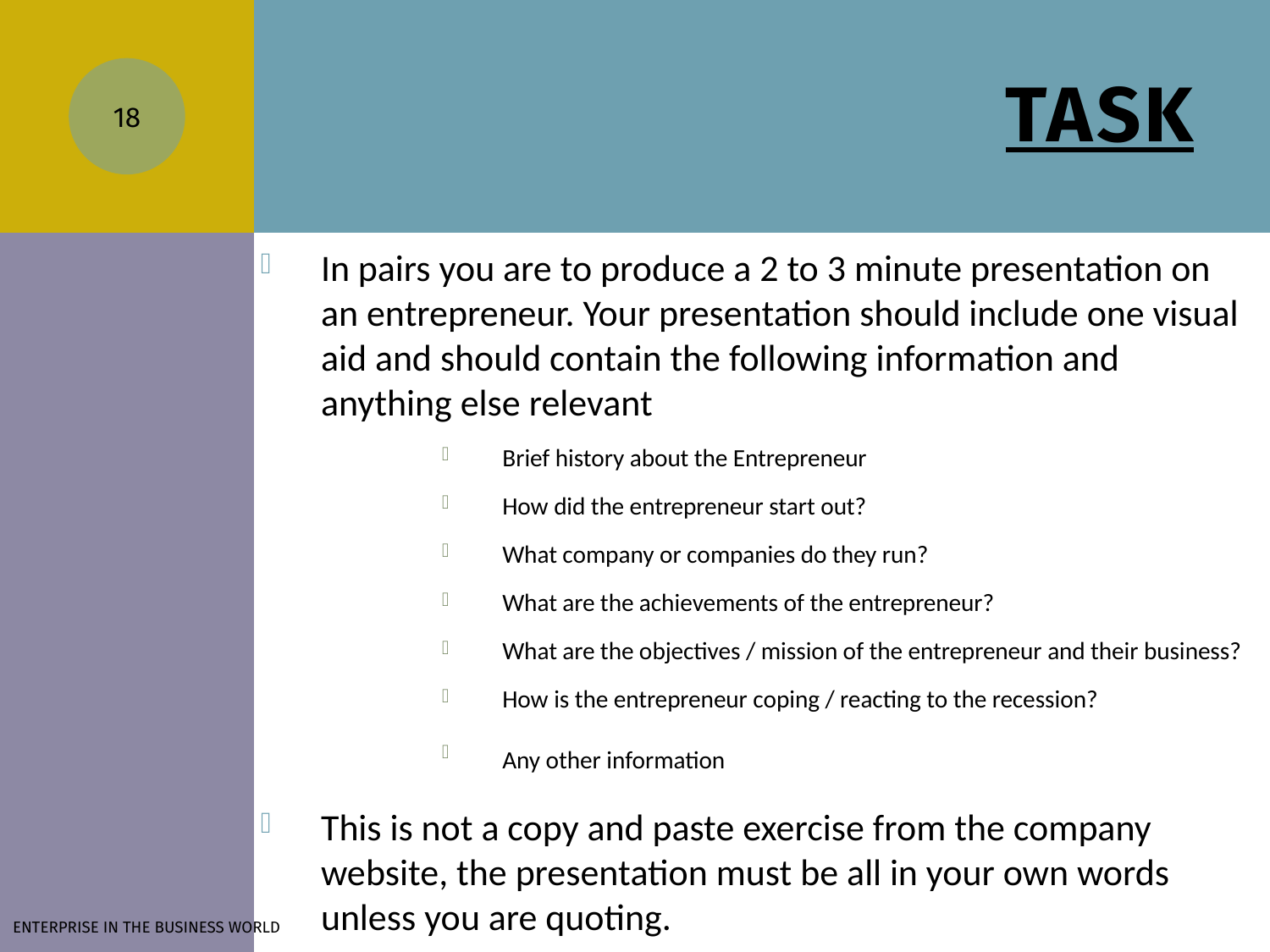

# Task
18
In pairs you are to produce a 2 to 3 minute presentation on an entrepreneur. Your presentation should include one visual aid and should contain the following information and anything else relevant
Brief history about the Entrepreneur
How did the entrepreneur start out?
What company or companies do they run?
What are the achievements of the entrepreneur?
What are the objectives / mission of the entrepreneur and their business?
How is the entrepreneur coping / reacting to the recession?
Any other information
This is not a copy and paste exercise from the company website, the presentation must be all in your own words unless you are quoting.

Enterprise in the Business World